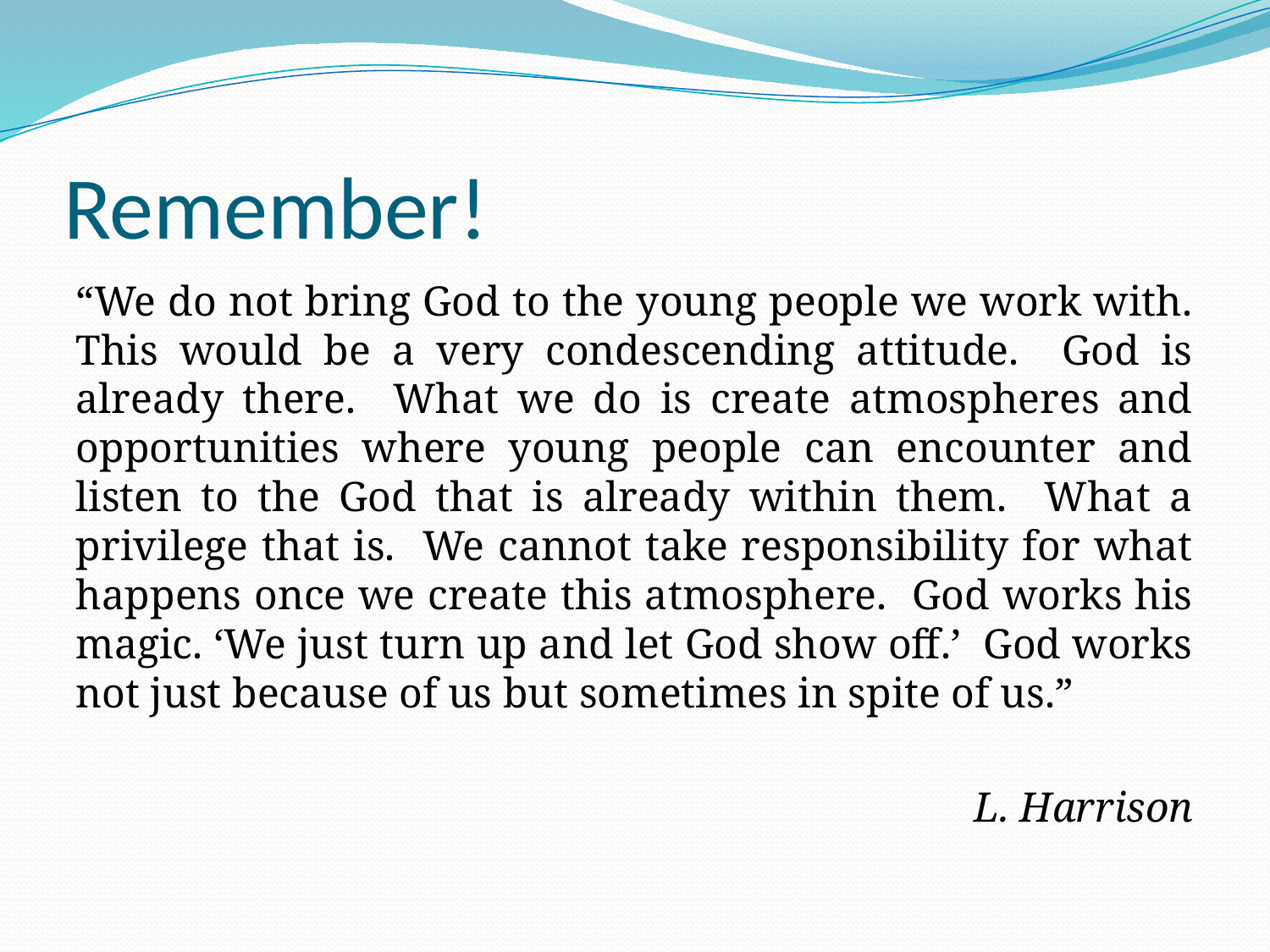

# Remember!
“We do not bring God to the young people we work with. This would be a very condescending attitude.  God is already there.  What we do is create atmospheres and opportunities where young people can encounter and listen to the God that is already within them.  What a privilege that is.  We cannot take responsibility for what happens once we create this atmosphere.  God works his magic. ‘We just turn up and let God show off.’  God works not just because of us but sometimes in spite of us.”

L. Harrison